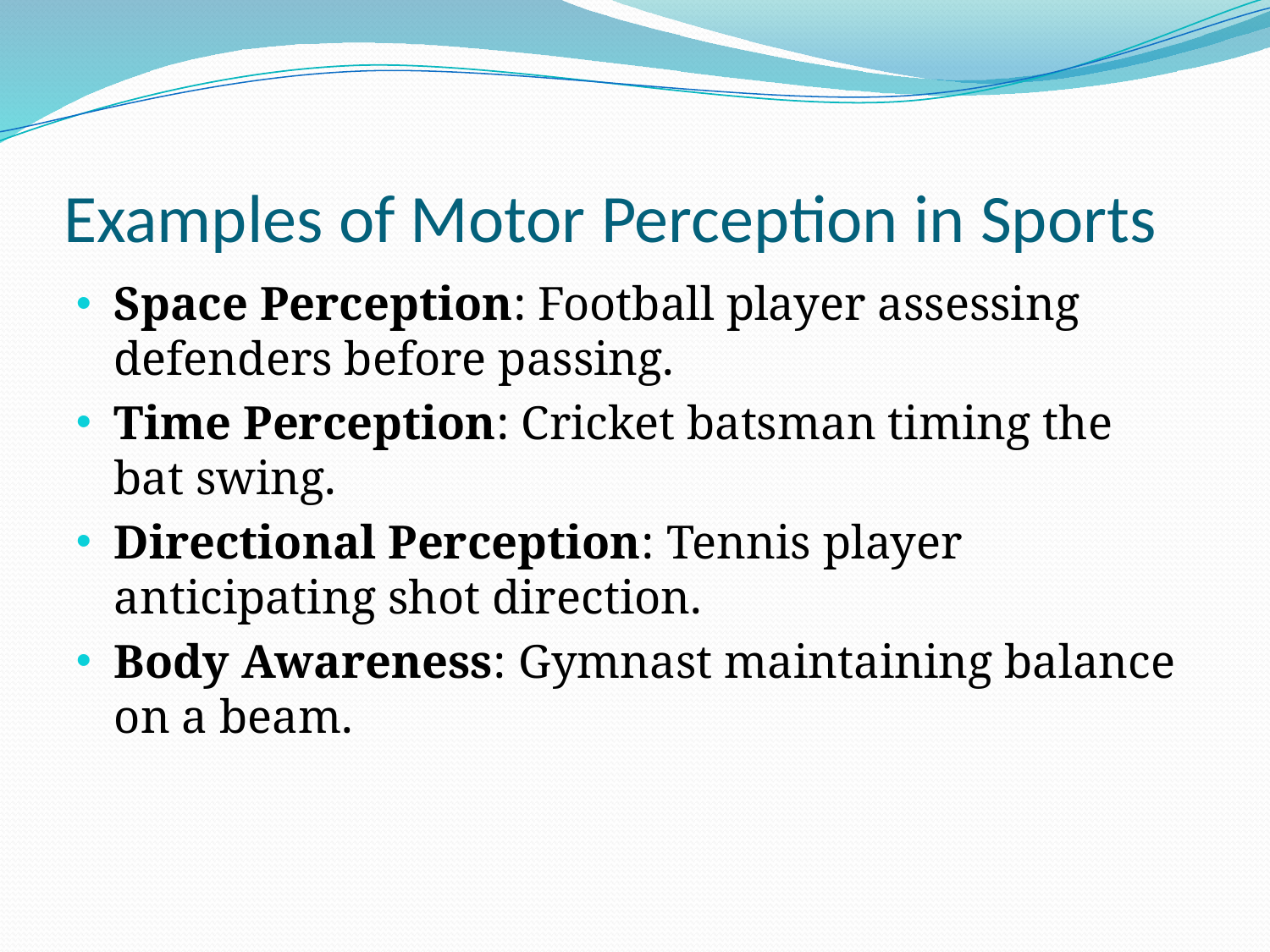

# Examples of Motor Perception in Sports
Space Perception: Football player assessing defenders before passing.
Time Perception: Cricket batsman timing the bat swing.
Directional Perception: Tennis player anticipating shot direction.
Body Awareness: Gymnast maintaining balance on a beam.